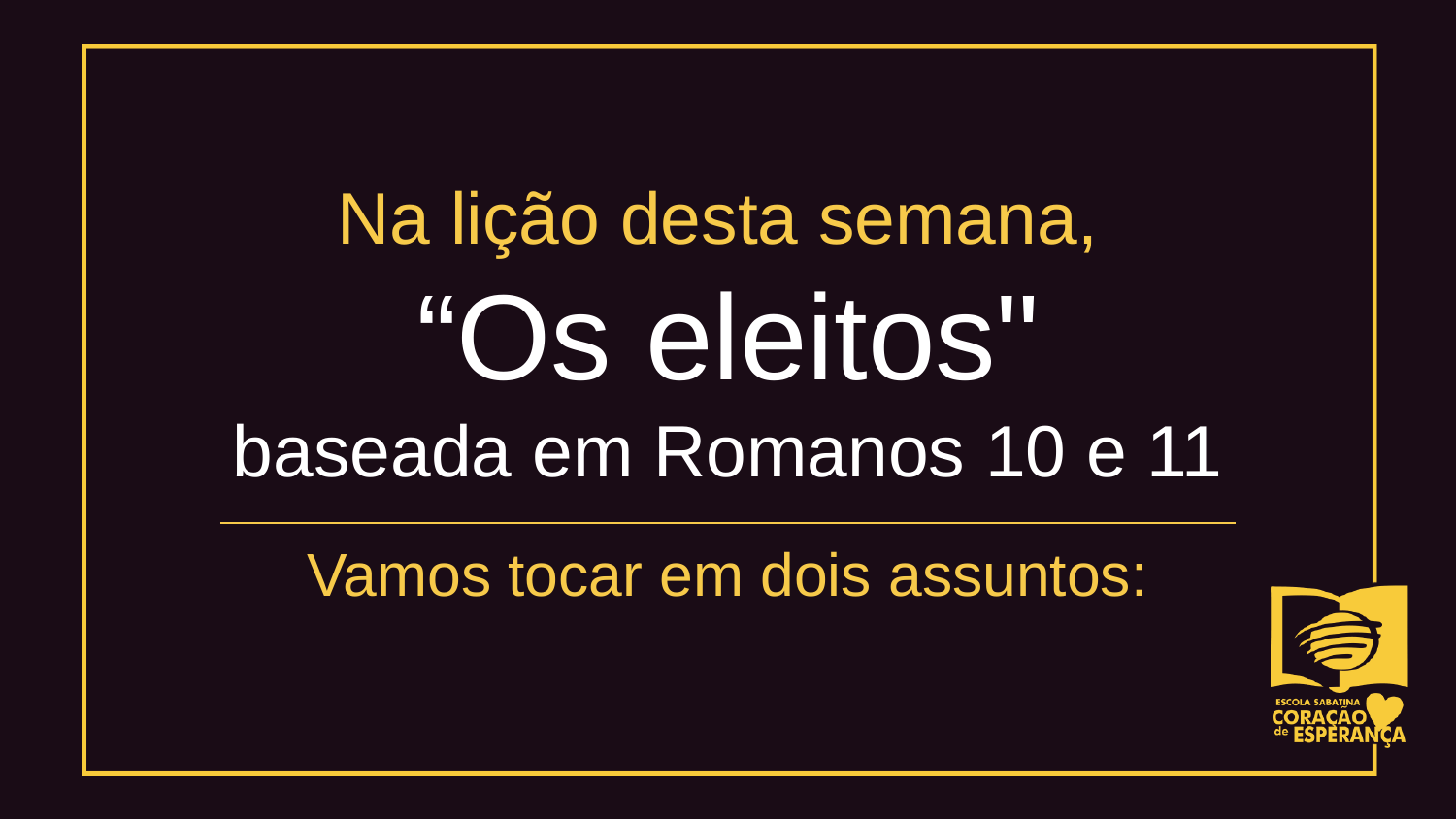

Na lição desta semana,
“Os eleitos"
baseada em Romanos 10 e 11

Vamos tocar em dois assuntos: